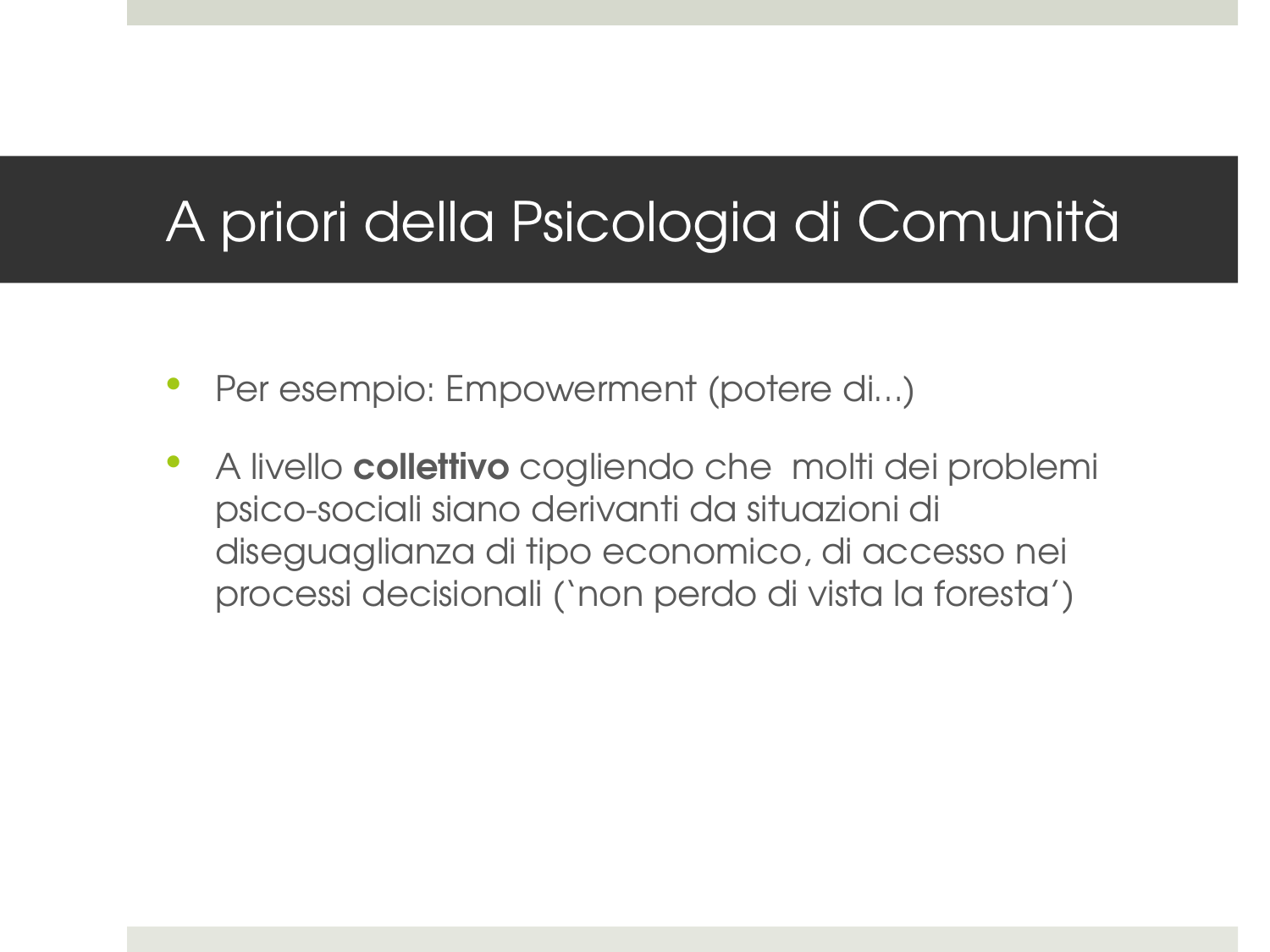

# A priori della Psicologia di Comunità
Per esempio: Empowerment (potere di…)
A livello collettivo cogliendo che  molti dei problemi psico-sociali siano derivanti da situazioni di diseguaglianza di tipo economico, di accesso nei processi decisionali (‘non perdo di vista la foresta’)